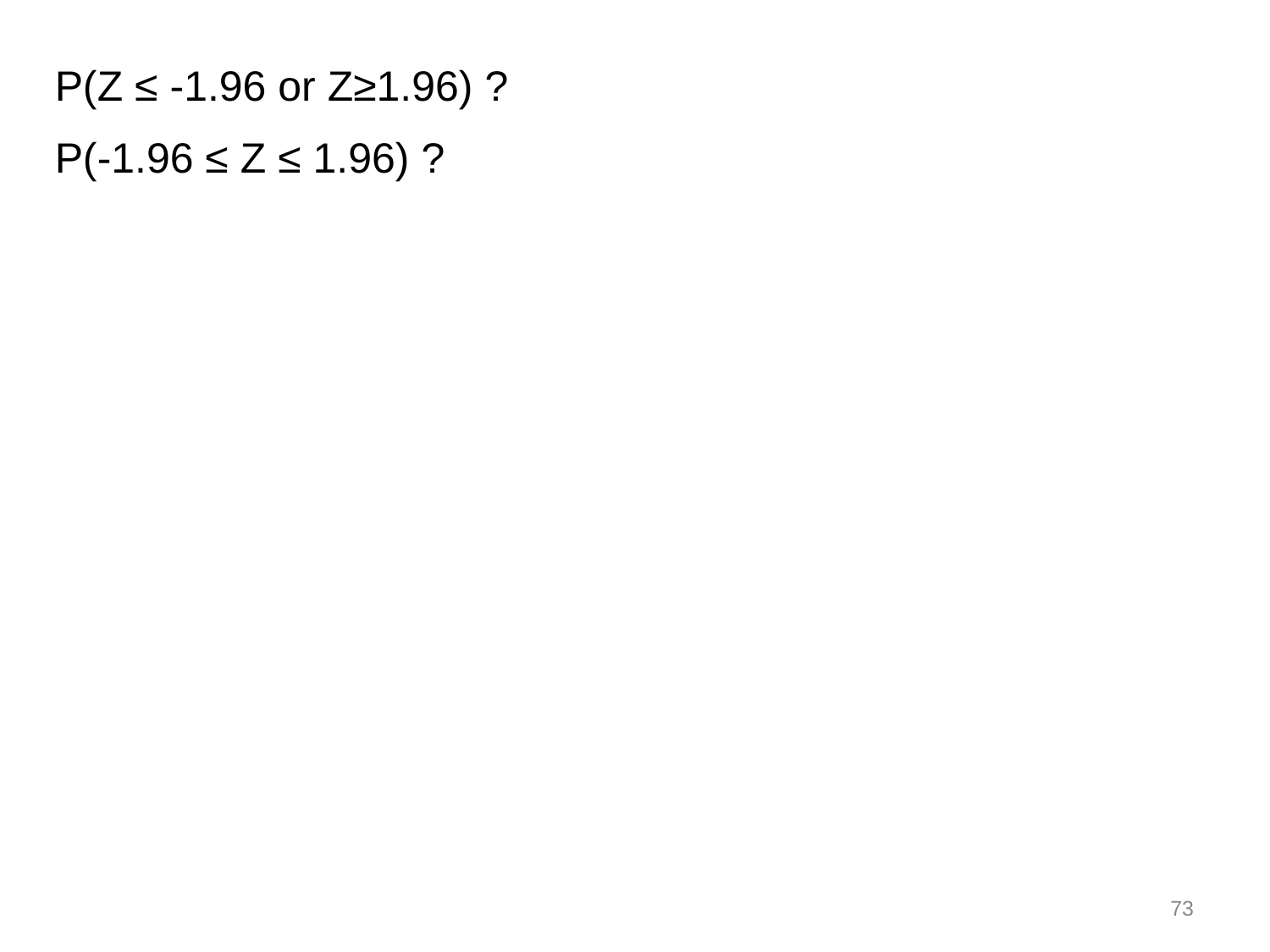

P(Z ≤ -1.96 or Z≥1.96) ?
P(-1.96 ≤ Z ≤ 1.96) ?

73